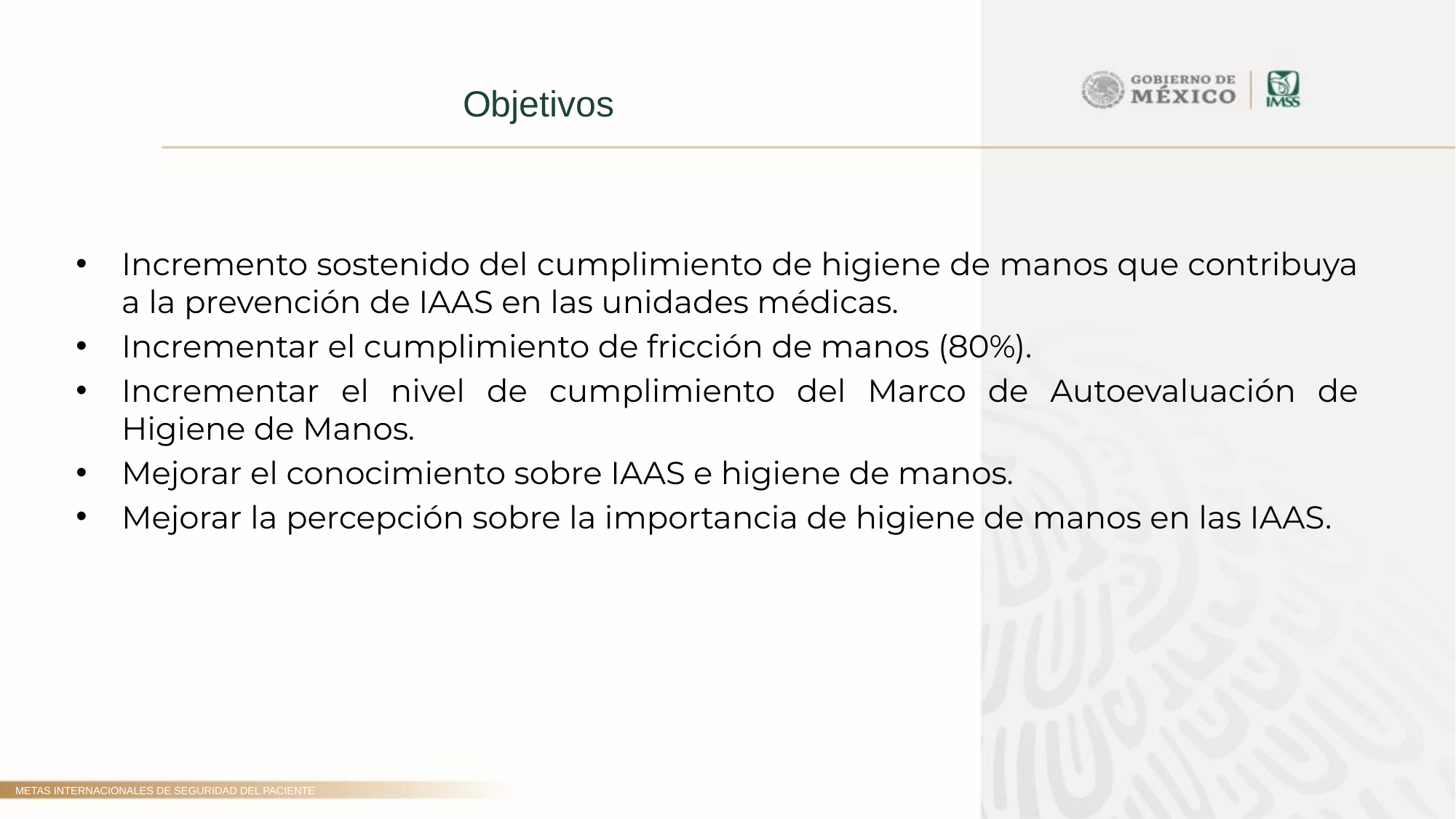

Objetivos
Incremento sostenido del cumplimiento de higiene de manos que contribuya a la prevención de IAAS en las unidades médicas.
Incrementar el cumplimiento de fricción de manos (80%).
Incrementar el nivel de cumplimiento del Marco de Autoevaluación de Higiene de Manos.
Mejorar el conocimiento sobre IAAS e higiene de manos.
Mejorar la percepción sobre la importancia de higiene de manos en las IAAS.
METAS INTERNACIONALES DE SEGURIDAD DEL PACIENTE